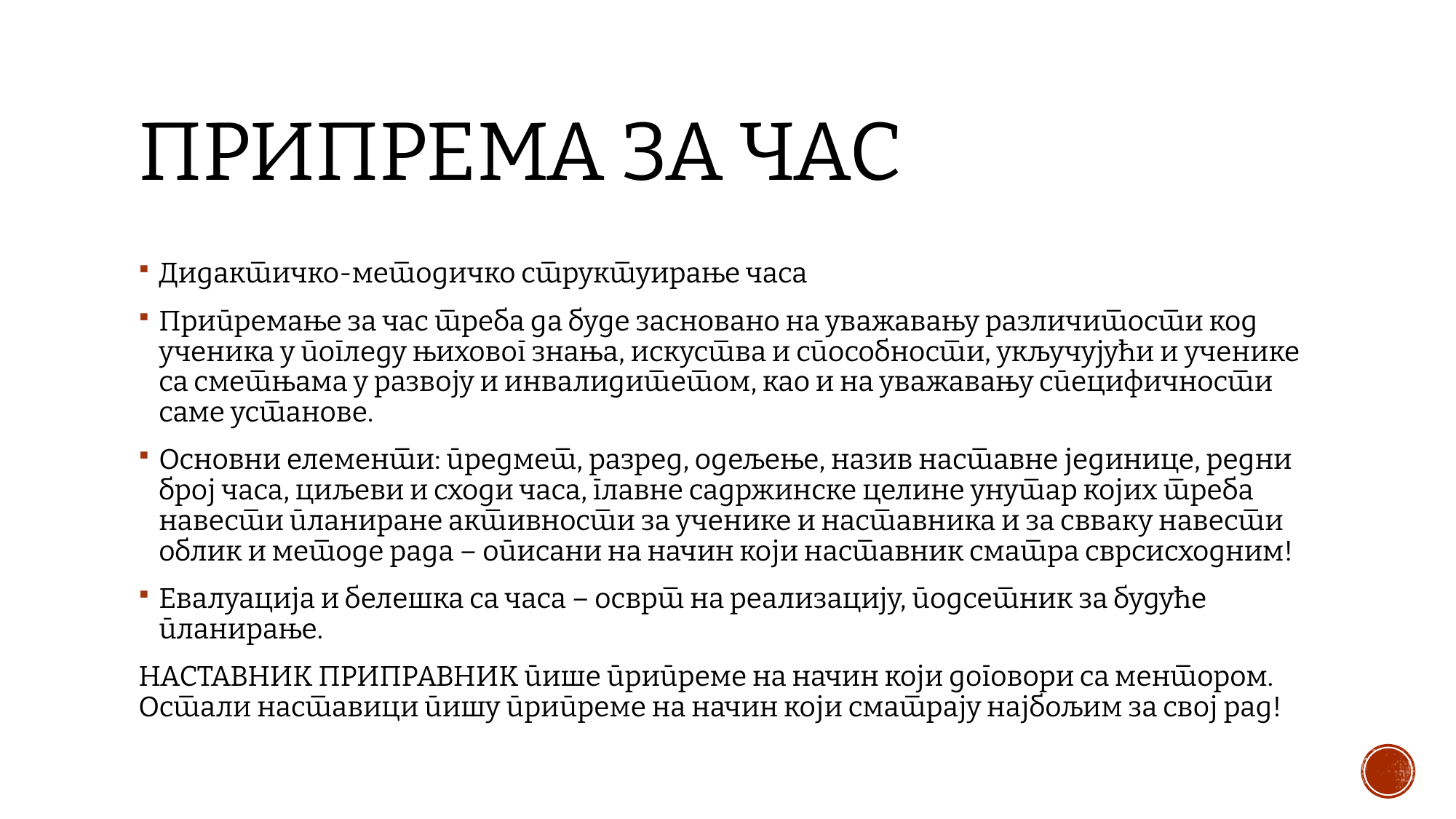

# Припрема за час
Дидактичко-методичко структуирање часа
Припремање за час треба да буде засновано на уважавању различитости код ученика у погледу њиховог знања, искуства и способности, укључујући и ученике са сметњама у развоју и инвалидитетом, као и на уважавању специфичности саме установе.
Основни елементи: предмет, разред, одељење, назив наставне јединице, редни број часа, циљеви и сходи часа, главне садржинске целине унутар којих треба навести планиране активности за ученике и наставника и за свваку навести облик и методе рада – описани на начин који наставник сматра сврсисходним!
Евалуација и белешка са часа – осврт на реализацију, подсетник за будуће планирање.
НАСТАВНИК ПРИПРАВНИК пише припреме на начин који договори са ментором. Остали наставици пишу припреме на начин који сматрају најбољим за свој рад!